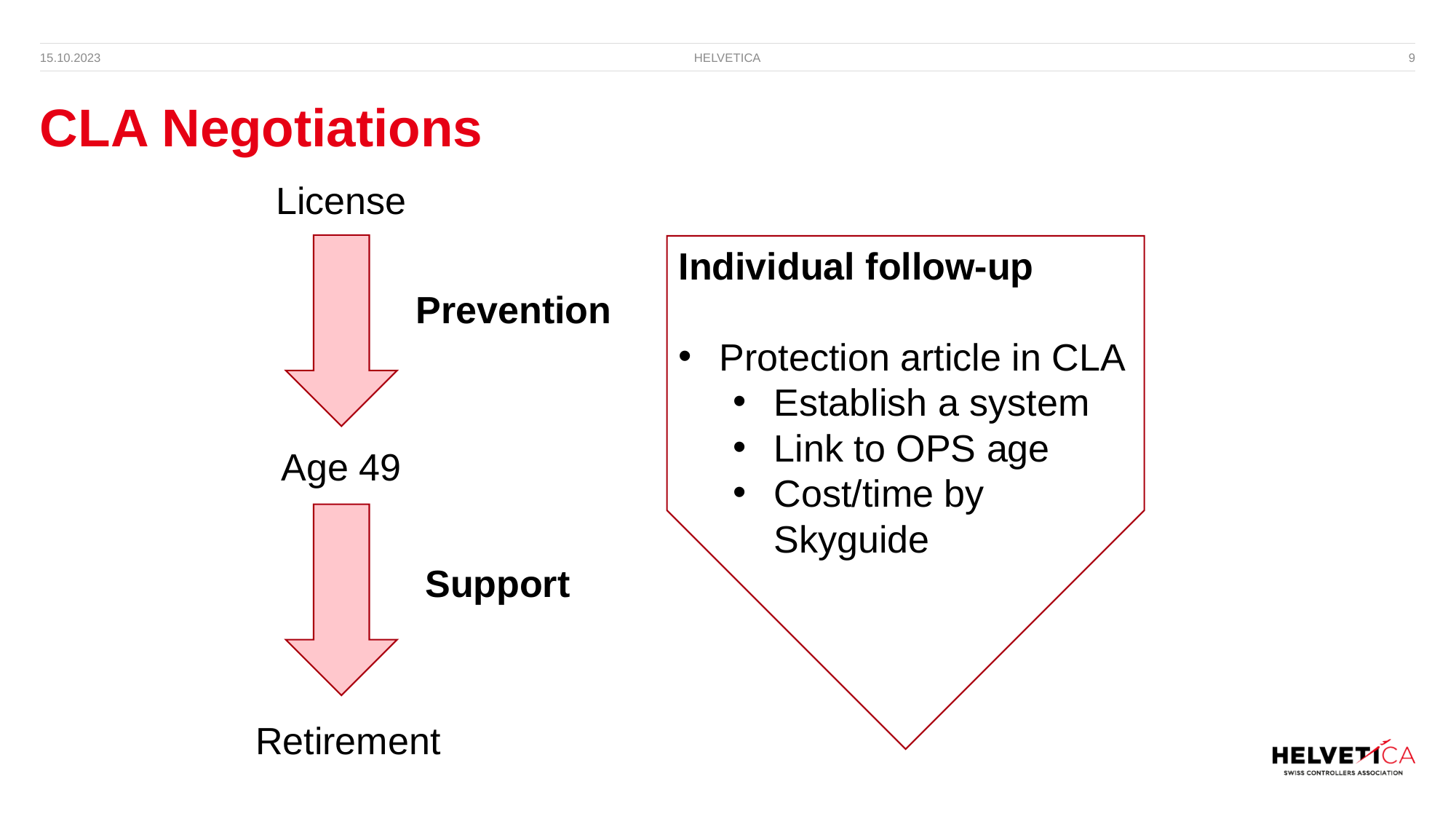

9
15.10.2023
HELVETICA
# CLA Negotiations
License

Individual follow-up

Protection article in CLA
Establish a system
Link to OPS age
Cost/time by Skyguide

Prevention
Age 49

Support
Retirement